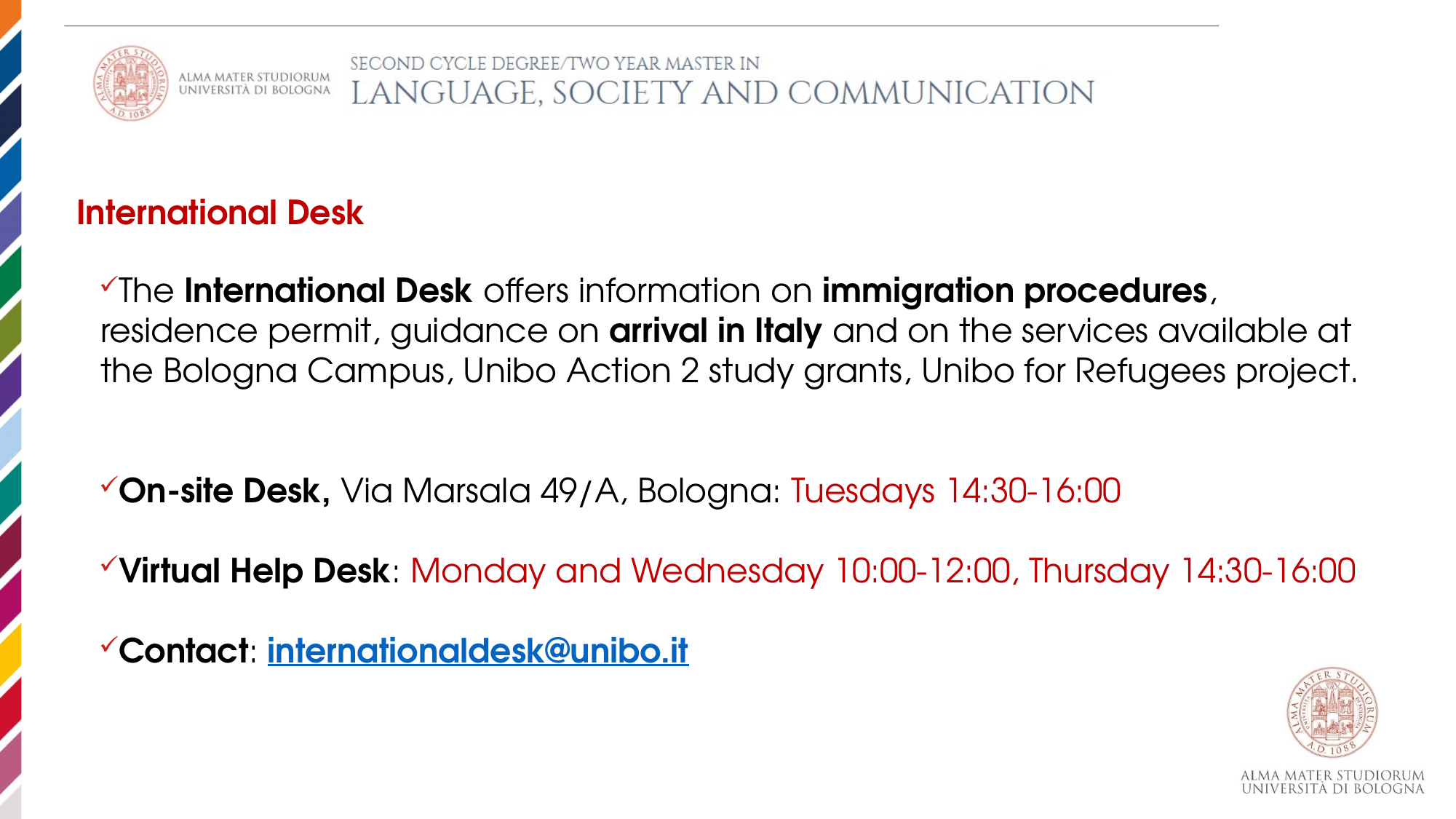

International Desk
The International Desk offers information on immigration procedures, residence permit, guidance on arrival in Italy and on the services available at the Bologna Campus, Unibo Action 2 study grants, Unibo for Refugees project.

On-site Desk, Via Marsala 49/A, Bologna: Tuesdays 14:30-16:00

Virtual Help Desk: Monday and Wednesday 10:00-12:00, Thursday 14:30-16:00

Contact: internationaldesk@unibo.it